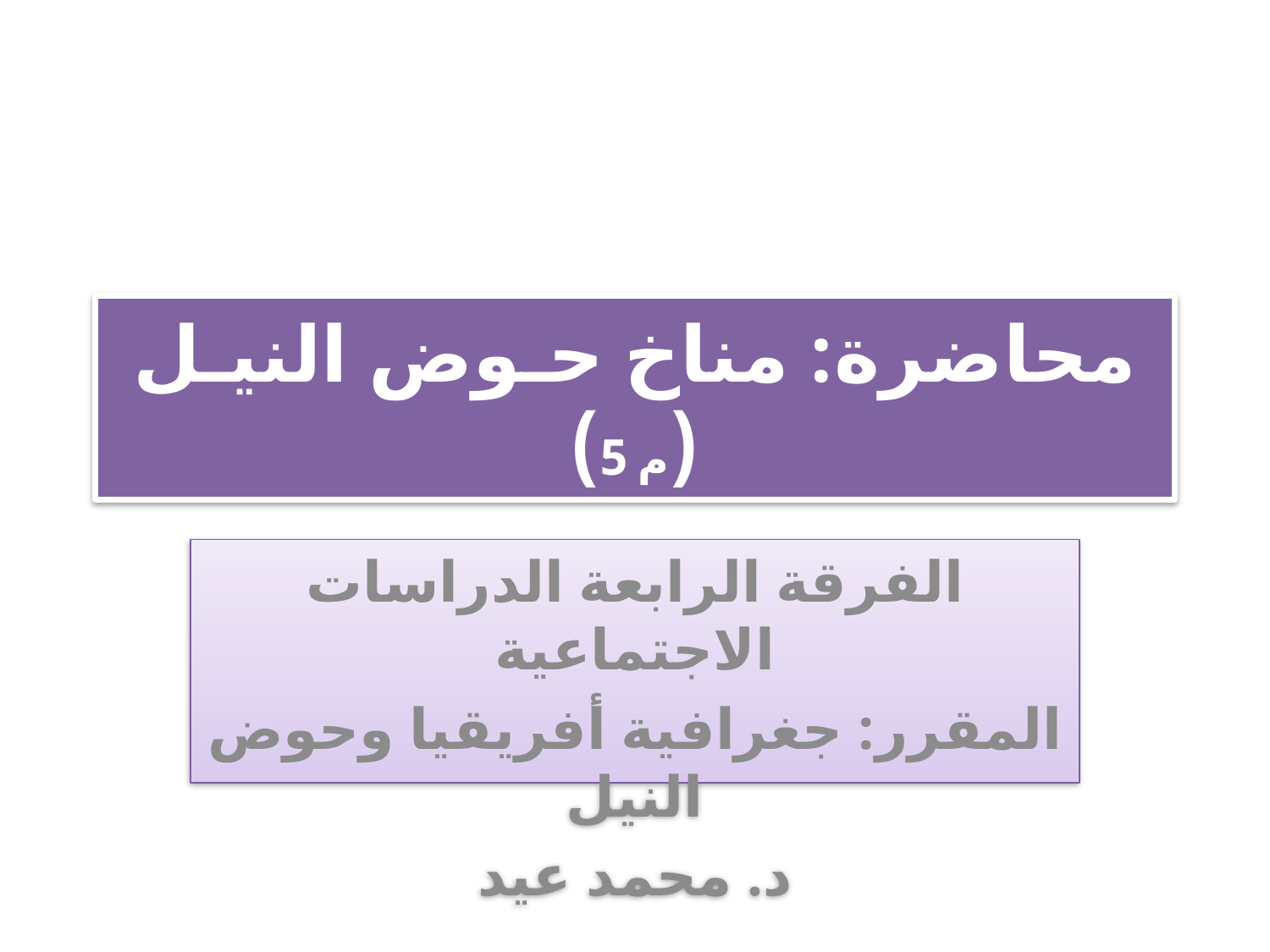

# محاضرة: مناخ حـوض النيـل (م 5)
الفرقة الرابعة الدراسات الاجتماعية
المقرر: جغرافية أفريقيا وحوض النيل
د. محمد عيد